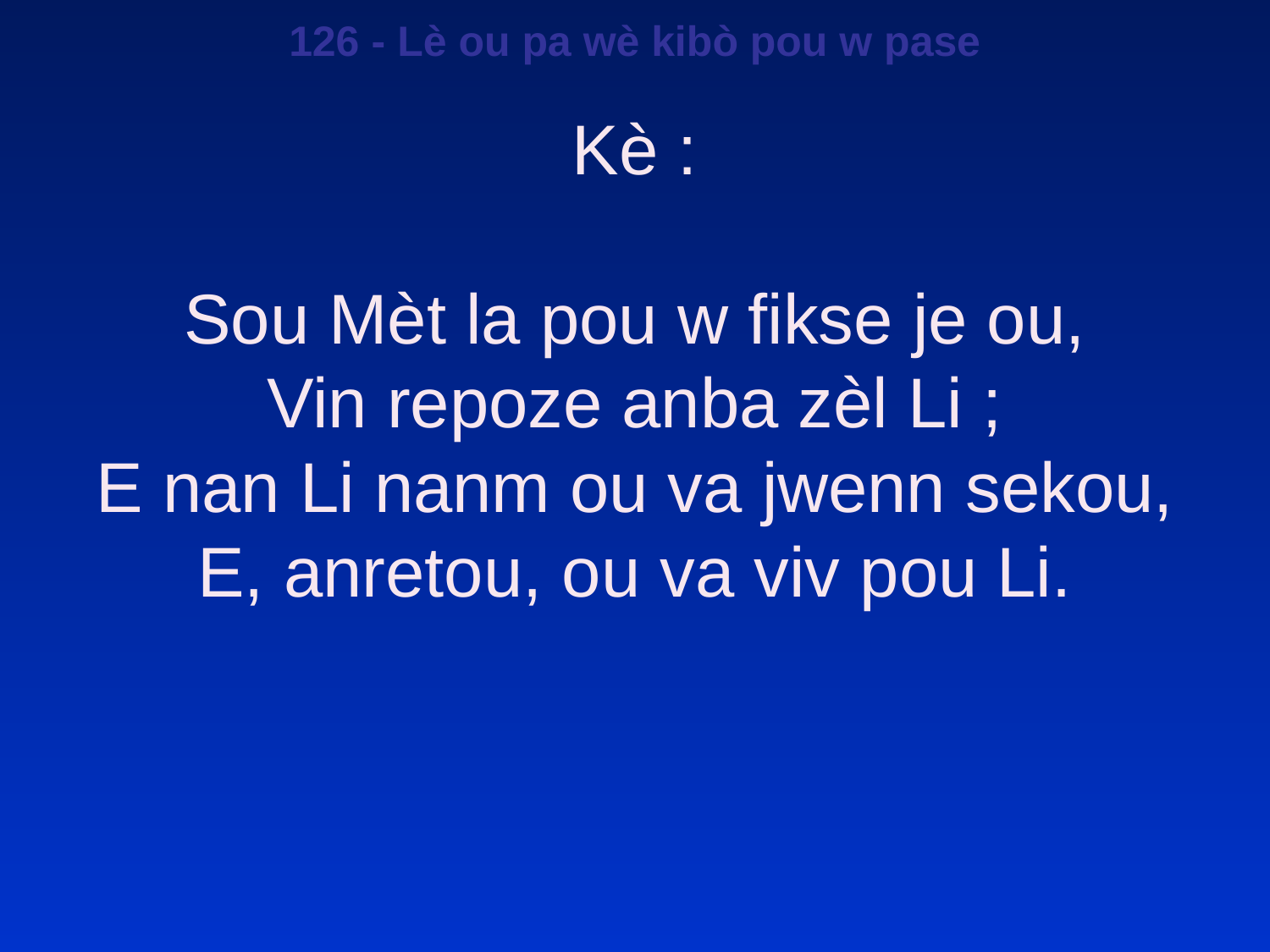

126 - Lè ou pa wè kibò pou w pase
Kè :

Sou Mèt la pou w fikse je ou,
Vin repoze anba zèl Li ;
E nan Li nanm ou va jwenn sekou,
E, anretou, ou va viv pou Li.